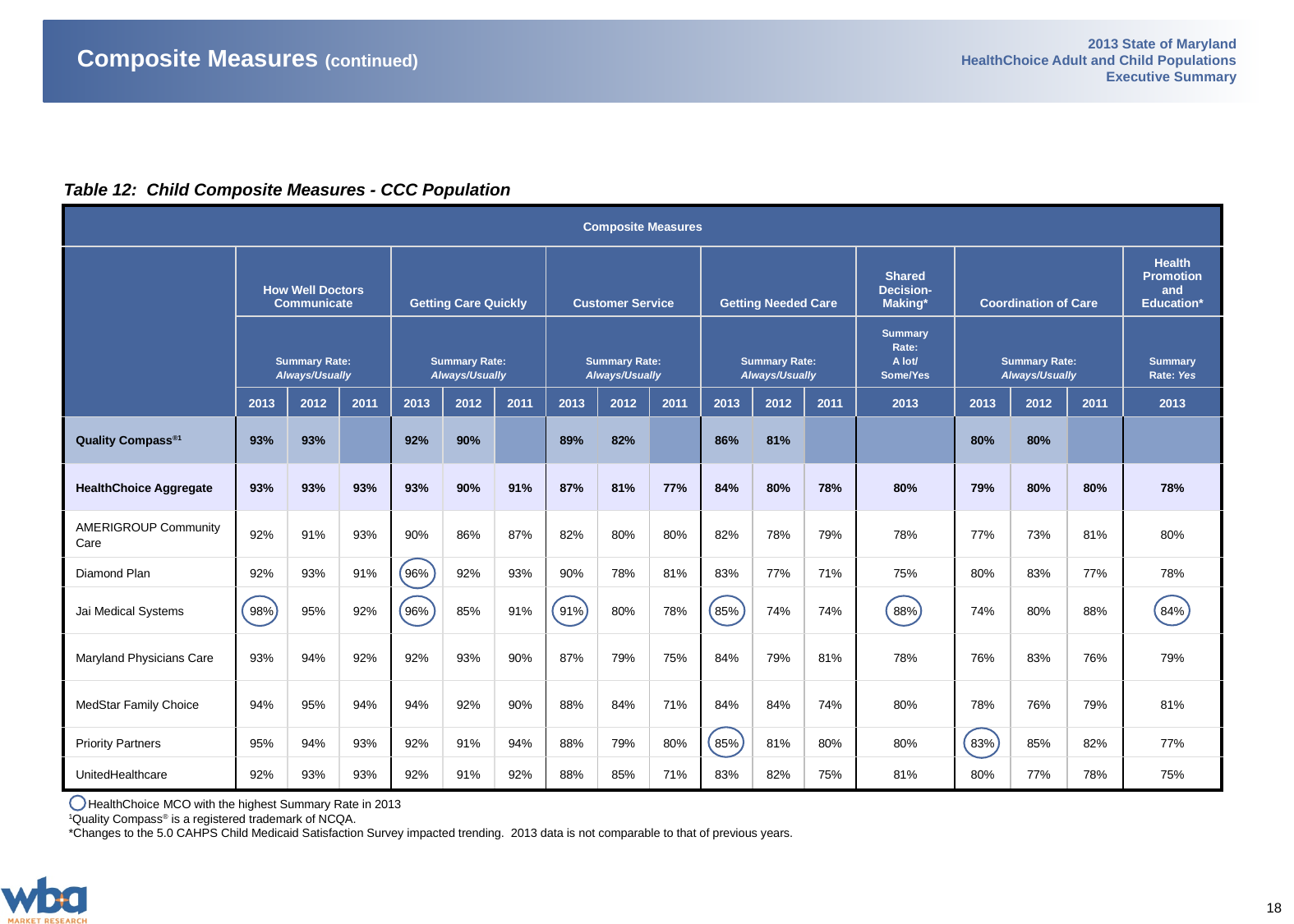

# Composite Measures (continued)
Table 12:  Child Composite Measures - CCC Population
| Composite Measures |  |  |  |  |  |  |  |  |  |  |  |  |  |  |  |  |  |
| --- | --- | --- | --- | --- | --- | --- | --- | --- | --- | --- | --- | --- | --- | --- | --- | --- | --- |
|  | How Well Doctors Communicate |  |  | Getting Care Quickly |  |  | Customer Service |  |  | Getting Needed Care |  |  | Shared Decision-Making\* | Coordination of Care |  |  | Health Promotion and Education\* |
|  | Summary Rate: Always/Usually |  |  | Summary Rate: Always/Usually |  |  | Summary Rate: Always/Usually |  |  | Summary Rate: Always/Usually |  |  | Summary Rate: A lot/ Some/Yes | Summary Rate: Always/Usually |  |  | Summary Rate: Yes |
|  | 2013 | 2012 | 2011 | 2013 | 2012 | 2011 | 2013 | 2012 | 2011 | 2013 | 2012 | 2011 | 2013 | 2013 | 2012 | 2011 | 2013 |
| Quality Compass®1 | 93% | 93% |  | 92% | 90% |  | 89% | 82% |  | 86% | 81% |  |  | 80% | 80% |  |  |
| HealthChoice Aggregate | 93% | 93% | 93% | 93% | 90% | 91% | 87% | 81% | 77% | 84% | 80% | 78% | 80% | 79% | 80% | 80% | 78% |
| AMERIGROUP Community Care | 92% | 91% | 93% | 90% | 86% | 87% | 82% | 80% | 80% | 82% | 78% | 79% | 78% | 77% | 73% | 81% | 80% |
| Diamond Plan | 92% | 93% | 91% | 96% | 92% | 93% | 90% | 78% | 81% | 83% | 77% | 71% | 75% | 80% | 83% | 77% | 78% |
| Jai Medical Systems | 98% | 95% | 92% | 96% | 85% | 91% | 91% | 80% | 78% | 85% | 74% | 74% | 88% | 74% | 80% | 88% | 84% |
| Maryland Physicians Care | 93% | 94% | 92% | 92% | 93% | 90% | 87% | 79% | 75% | 84% | 79% | 81% | 78% | 76% | 83% | 76% | 79% |
| MedStar Family Choice | 94% | 95% | 94% | 94% | 92% | 90% | 88% | 84% | 71% | 84% | 84% | 74% | 80% | 78% | 76% | 79% | 81% |
| Priority Partners | 95% | 94% | 93% | 92% | 91% | 94% | 88% | 79% | 80% | 85% | 81% | 80% | 80% | 83% | 85% | 82% | 77% |
| UnitedHealthcare | 92% | 93% | 93% | 92% | 91% | 92% | 88% | 85% | 71% | 83% | 82% | 75% | 81% | 80% | 77% | 78% | 75% |

     HealthChoice MCO with the highest Summary Rate in 2013
1Quality Compass® is a registered trademark of NCQA.
*Changes to the 5.0 CAHPS Child Medicaid Satisfaction Survey impacted trending.  2013 data is not comparable to that of previous years.